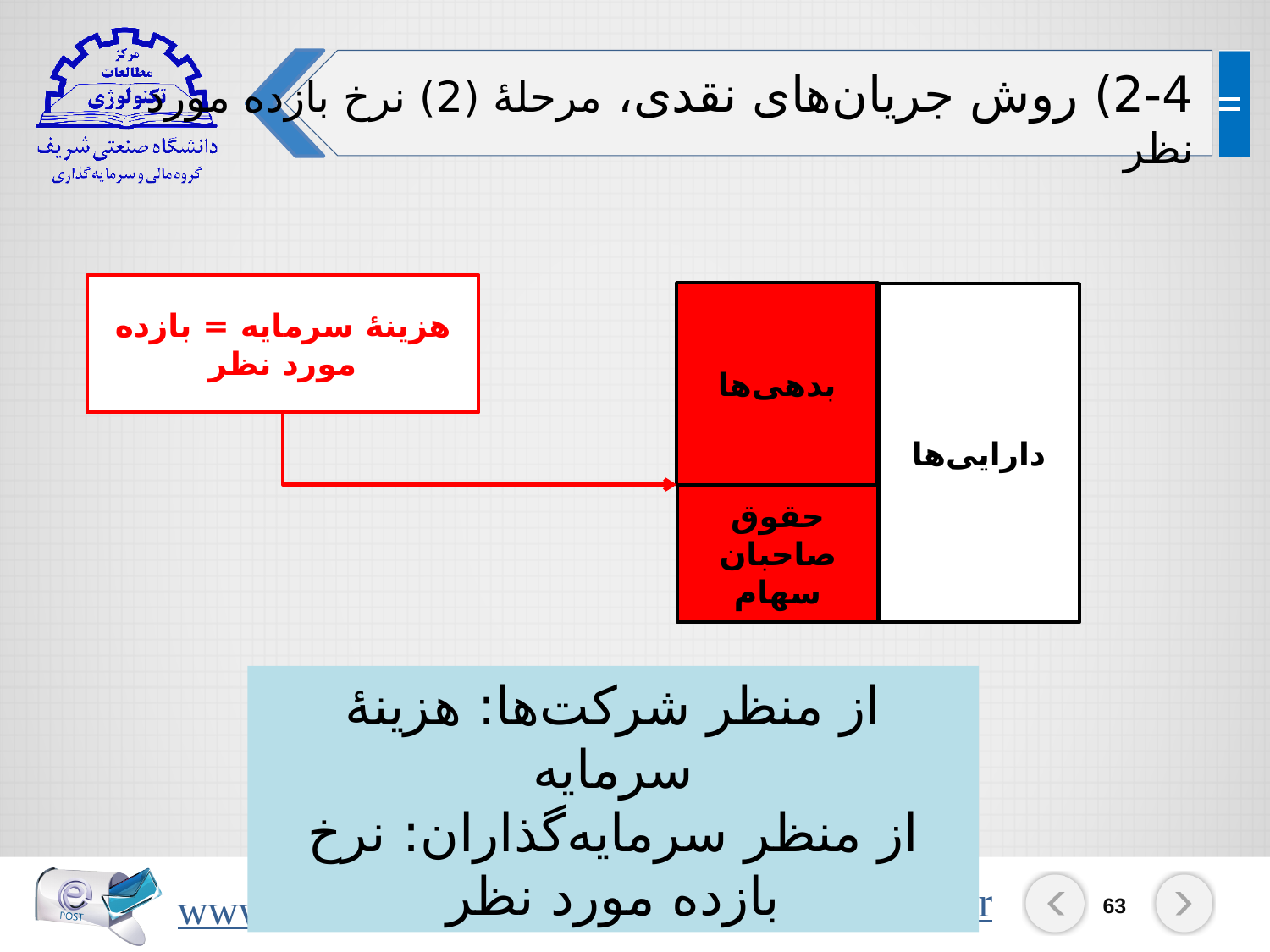

2-4) روش جریان‌های نقدی، مرحلۀ (2) نرخ بازده مورد نظر
هزینۀ سرمایه = بازده مورد نظر
بدهی‌ها
دارایی‌ها
حقوق صاحبان سهام
از منظر شرکت‌ها: هزینۀ سرمایه
از منظر سرمایه‌گذاران: نرخ بازده مورد نظر